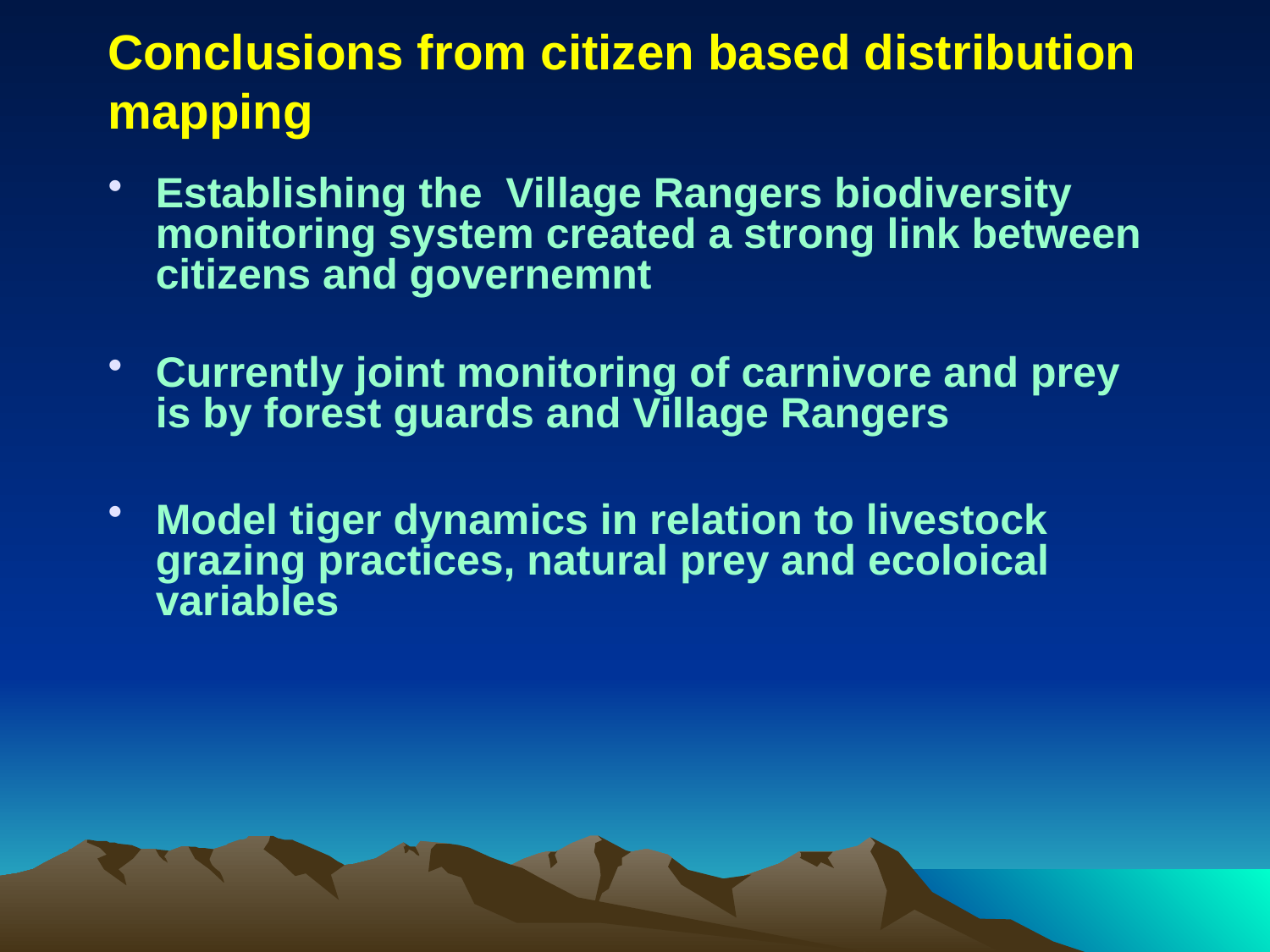

# Conclusions from citizen based distribution mapping
Establishing the  Village Rangers biodiversity monitoring system created a strong link between citizens and governemnt

Currently joint monitoring of carnivore and prey is by forest guards and Village Rangers

Model tiger dynamics in relation to livestock grazing practices, natural prey and ecoloical variables